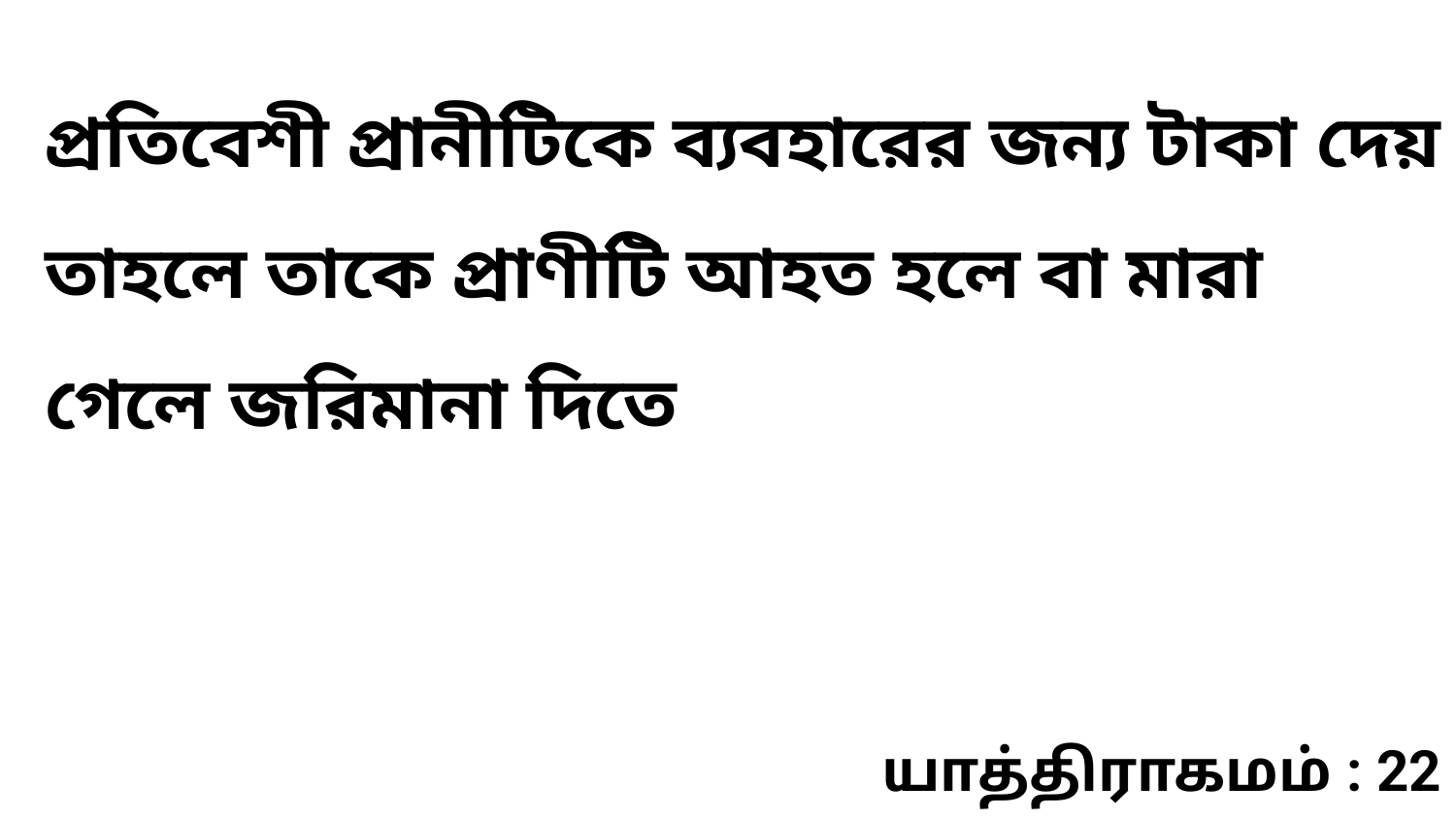

প্রতিবেশী প্রানীটিকে ব্যবহারের জন্য টাকা দেয় তাহলে তাকে প্রাণীটি আহত হলে বা মারা গেলে জরিমানা দিতে
யாத்திராகமம் : 22